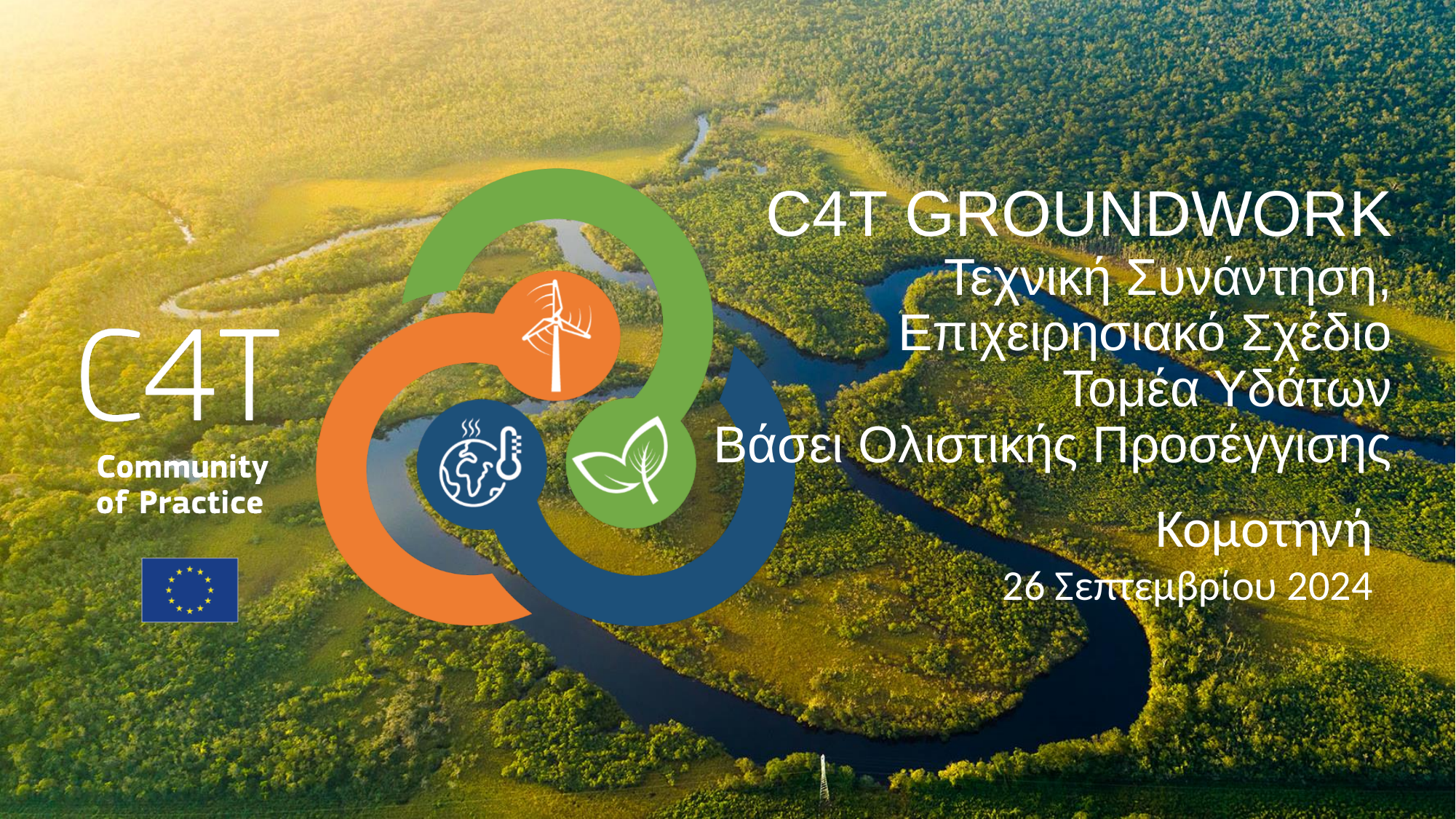

# C4T GROUNDWORK Τεχνική Συνάντηση, Επιχειρησιακό Σχέδιο Τομέα Υδάτων Bάσει Ολιστικής Προσέγγισης
Κομοτηνή
26 Σεπτεμβρίου 2024